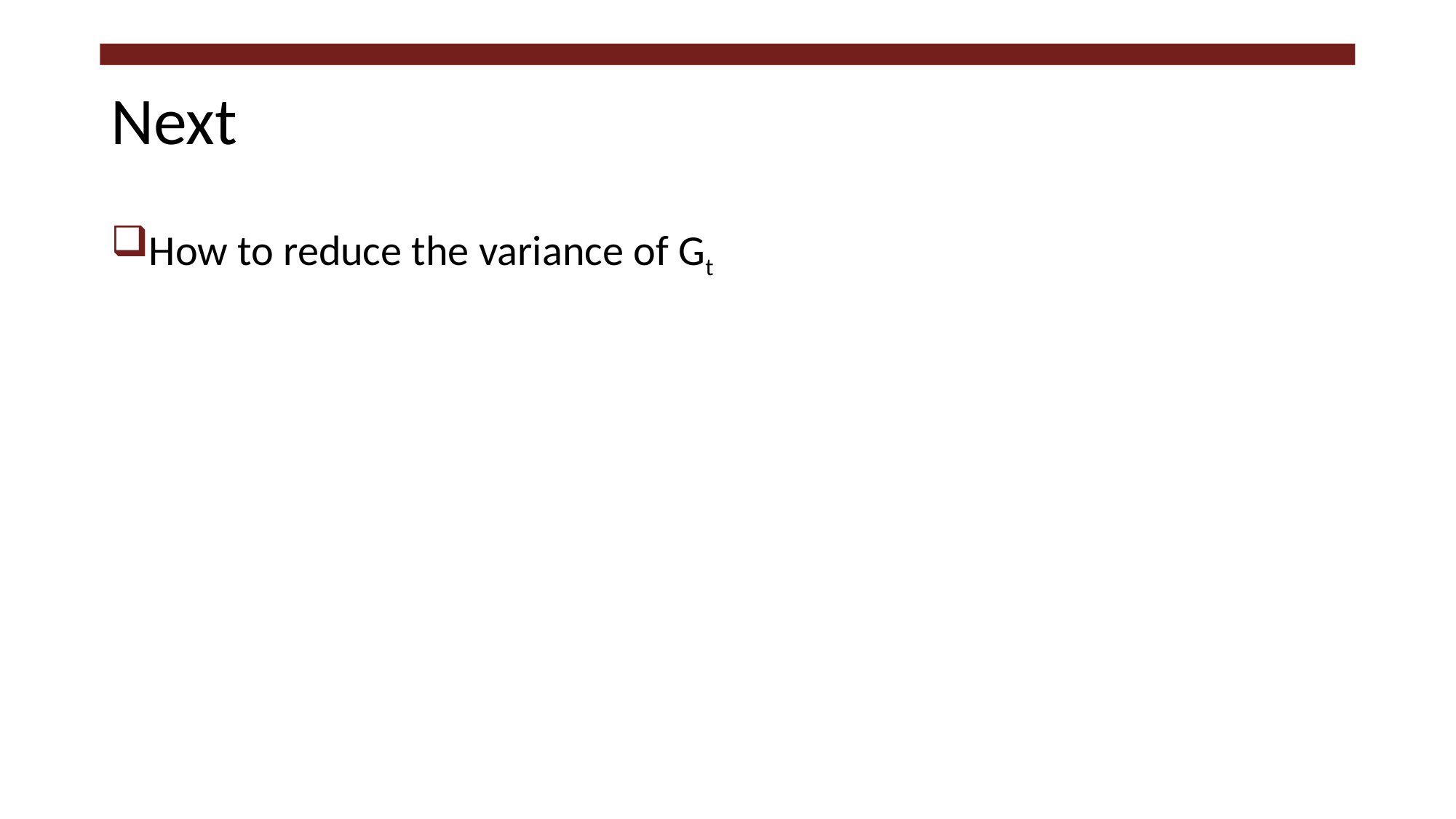

# Next
How to reduce the variance of Gt